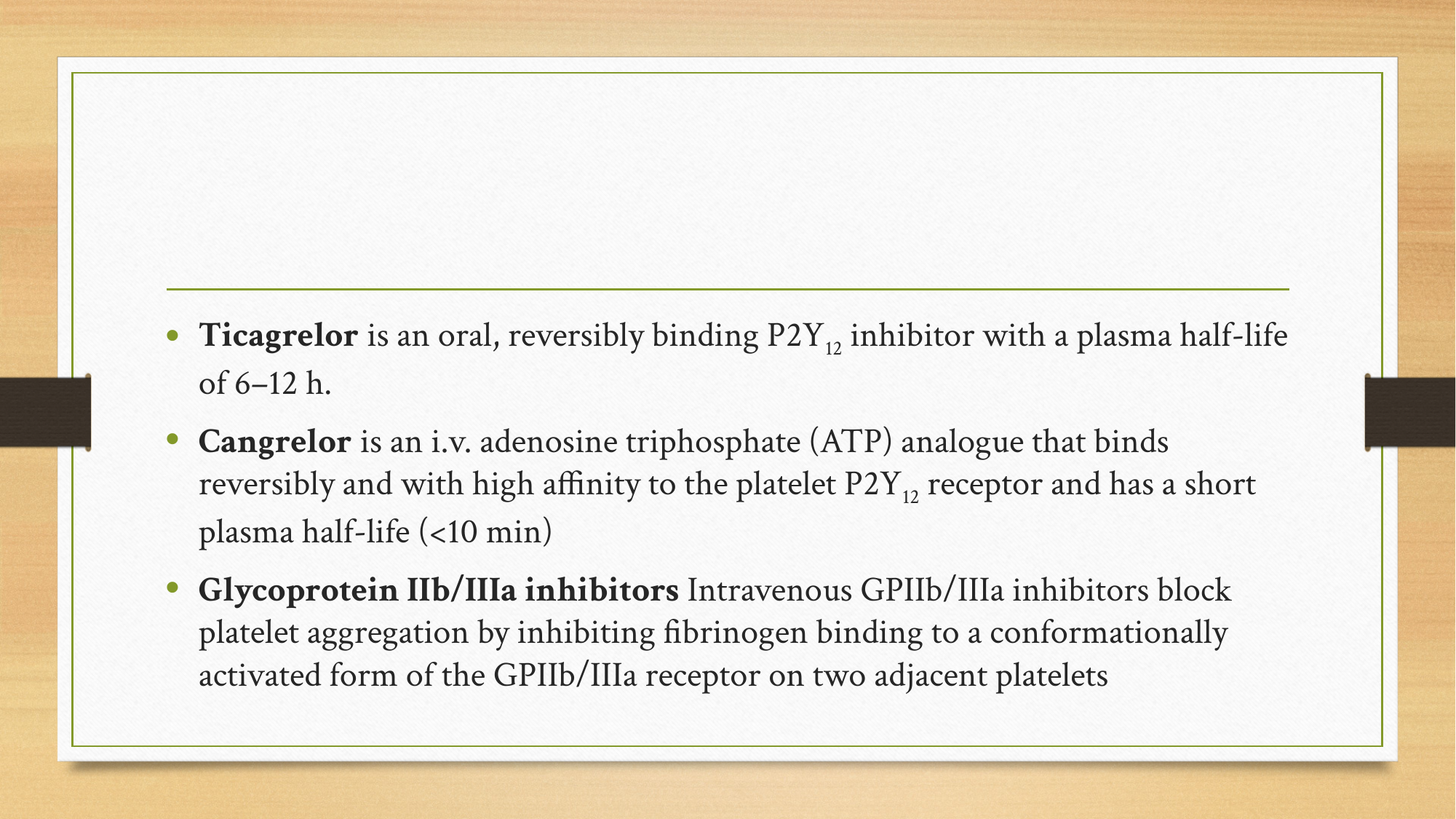

#
Ticagrelor is an oral, reversibly binding P2Y12 inhibitor with a plasma half-life of 6–12 h.
Cangrelor is an i.v. adenosine triphosphate (ATP) analogue that binds reversibly and with high affinity to the platelet P2Y12 receptor and has a short plasma half-life (<10 min)
Glycoprotein IIb/IIIa inhibitors Intravenous GPIIb/IIIa inhibitors block platelet aggregation by inhibiting fibrinogen binding to a conformationally activated form of the GPIIb/IIIa receptor on two adjacent platelets